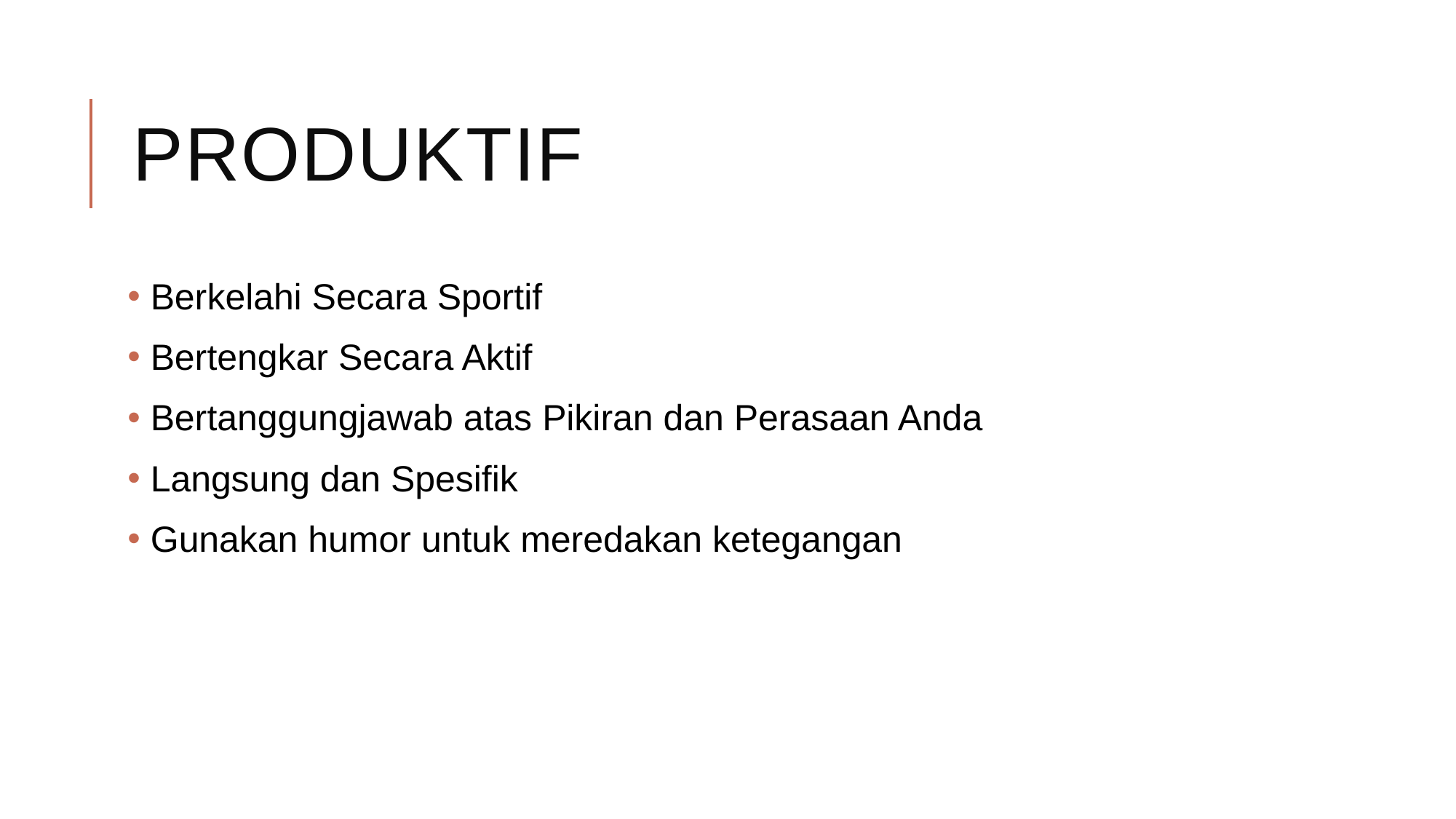

# PRODUKTIF
 Berkelahi Secara Sportif
 Bertengkar Secara Aktif
 Bertanggungjawab atas Pikiran dan Perasaan Anda
 Langsung dan Spesifik
 Gunakan humor untuk meredakan ketegangan